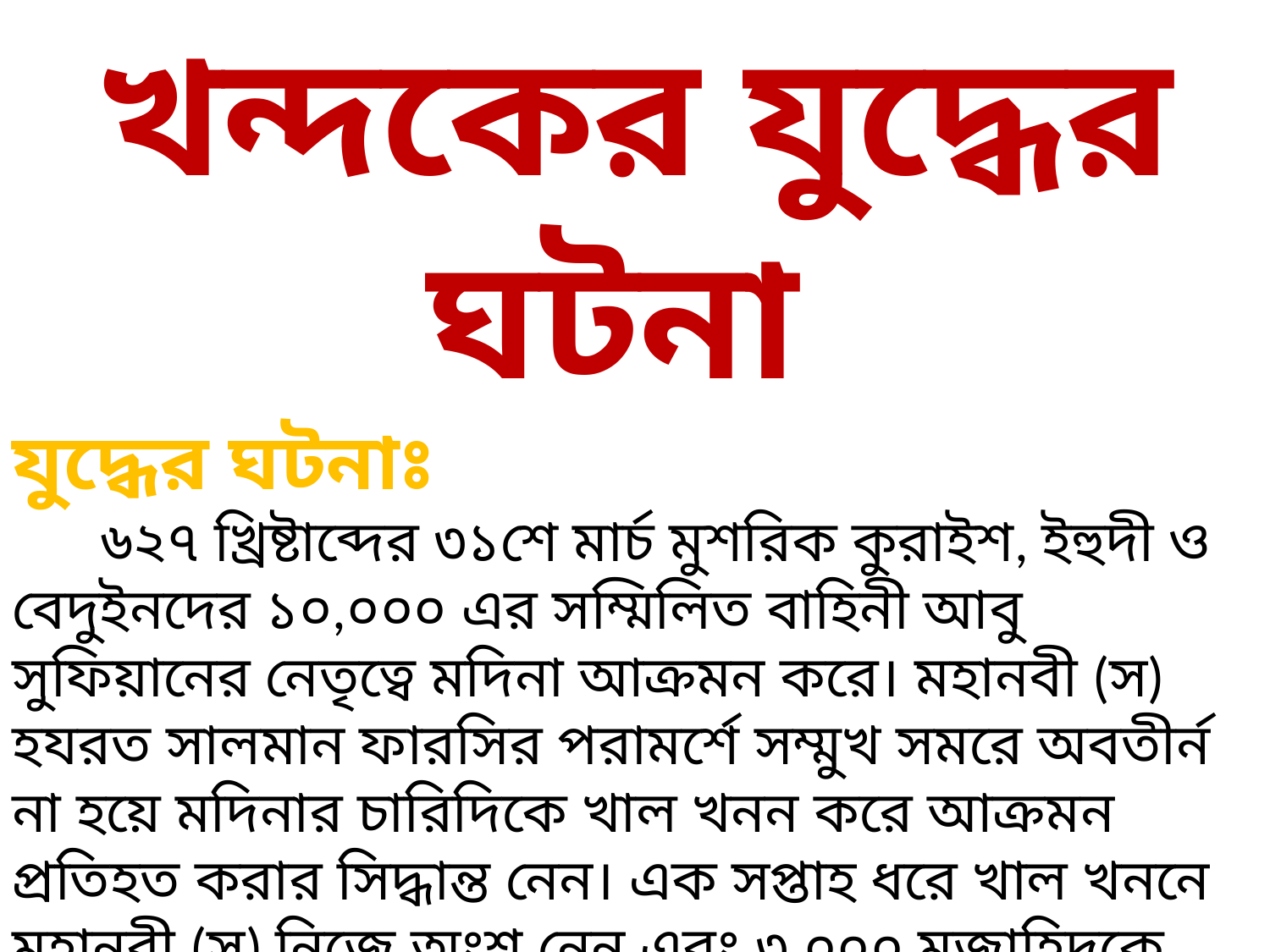

খন্দকের যুদ্ধের ঘটনা
যুদ্ধের ঘটনাঃ
      ৬২৭ খ্রিষ্টাব্দের ৩১শে মার্চ মুশরিক কুরাইশ, ইহুদী ও বেদুইনদের ১০,০০০ এর সম্মিলিত বাহিনী আবু সুফিয়ানের নেতৃত্বে মদিনা আক্রমন করে। মহানবী (স) হযরত সালমান ফারসির পরামর্শে সম্মুখ সমরে অবতীর্ন না হয়ে মদিনার চারিদিকে খাল খনন করে আক্রমন প্রতিহত করার সিদ্ধান্ত নেন। এক সপ্তাহ ধরে খাল খননে মহানবী (স) নিজে অংশ নেন এবং ৩,০০০ মুজাহিদকে খালের প্রহরায় নিযুক্ত করেন। মুসলমানদের খাল খননের অভিনব কৌশল দেখে তারা বিস্মিত হলো।খোদাদ্রোহিরা ২৭ দিন মদিনা অবরোধের পর অবশেষে তাদের মধ্যে খাদ্যাভাব, প্রবল ঝড় ও হিমেল হাওয়ায় তাদের তাবুগুলো উড়ে যায়। অবশেষে খোদাদ্রোহিরা ব্যর্থ ও হতাশ হয়ে মদিনা হতে স্ব স্ব এলাকায় প্রত্যাগমন করে।